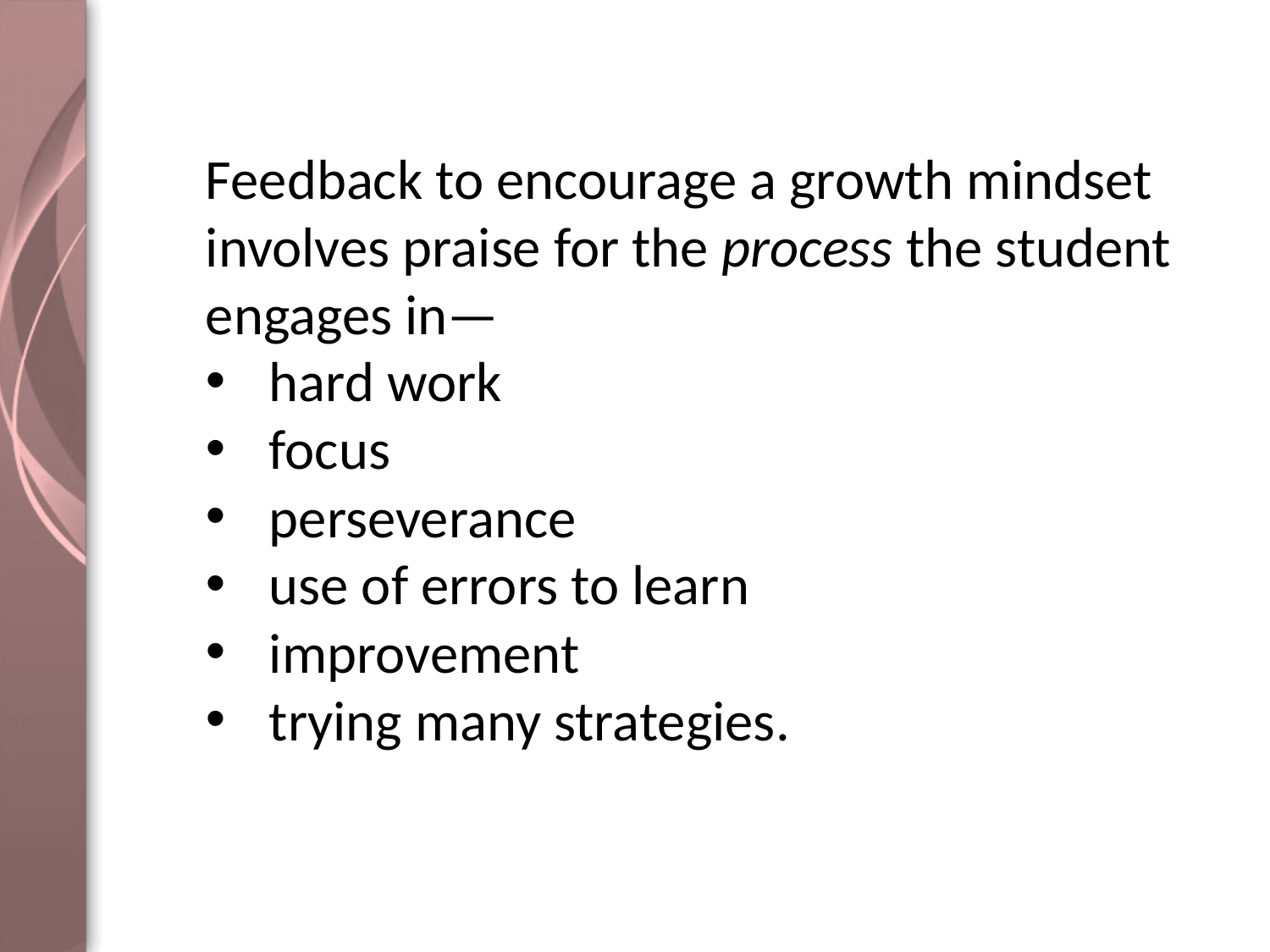

Feedback to encourage a growth mindset involves praise for the process the student engages in—
hard work
focus
perseverance
use of errors to learn
improvement
trying many strategies.